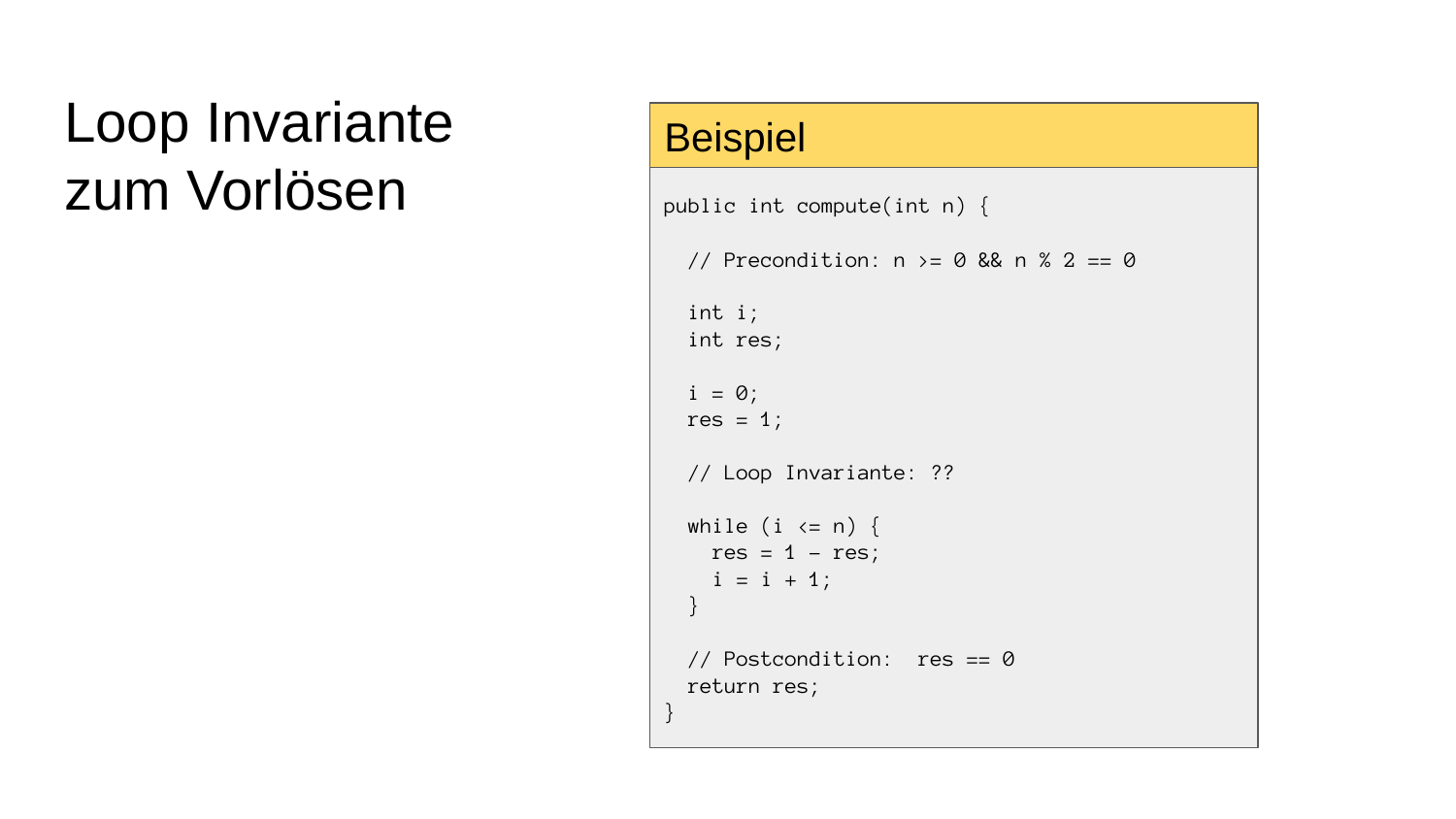

# Loop Invariante
zum Vorlösen
Beispiel
public int compute(int n) {

  // Precondition: n >= 0 && n % 2 == 0

  int i;
  int res;

  i = 0;
  res = 1;

  // Loop Invariante: ??

  while (i <= n) {
    res = 1 - res;
    i = i + 1;
  }

  // Postcondition:  res == 0
  return res;
}